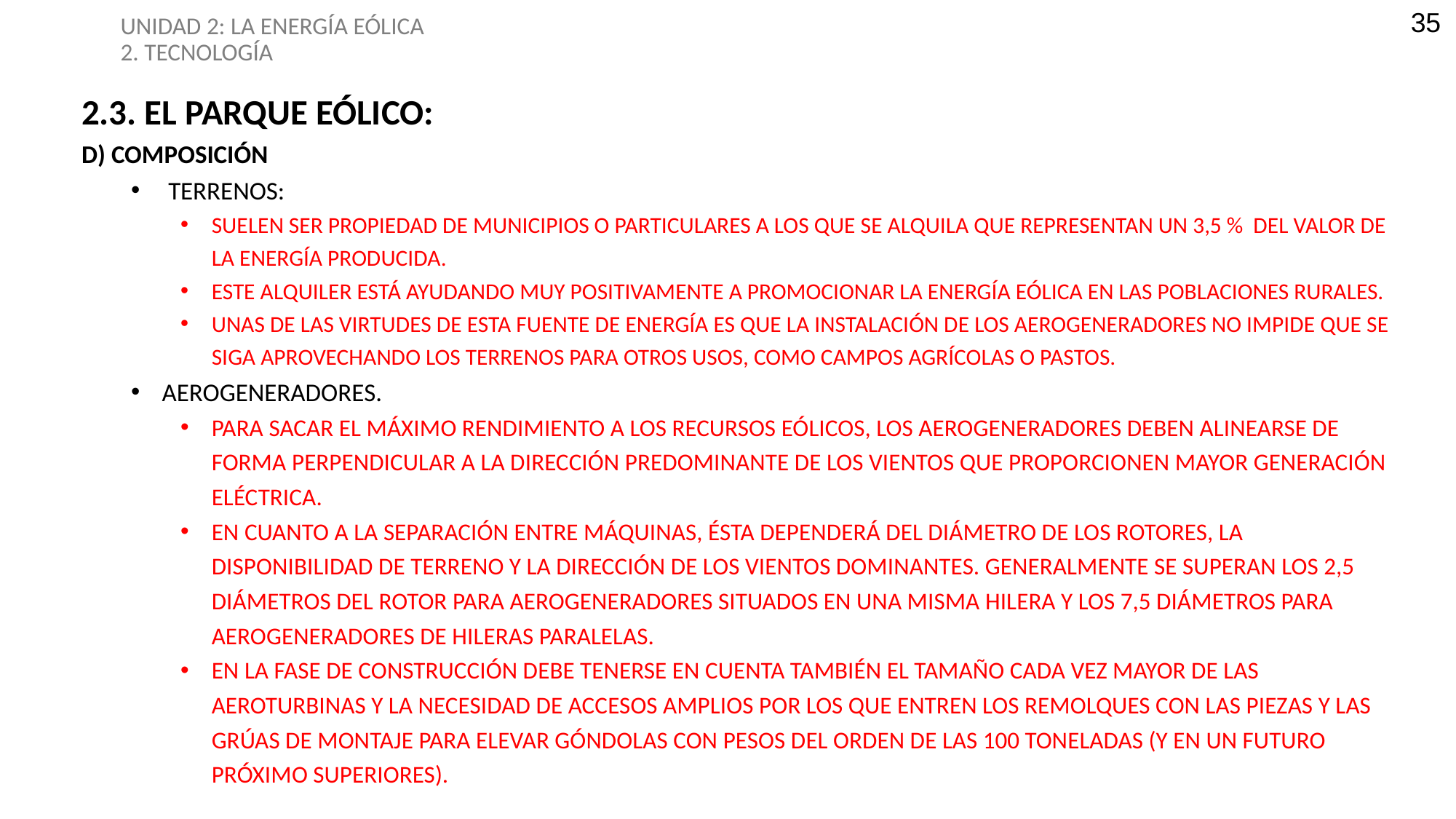

UNIDAD 2: LA ENERGÍA EÓLICA
2. TECNOLOGÍA
35
2.3. EL PARQUE EÓLICO:
D) COMPOSICIÓN
TERRENOS:
SUELEN SER PROPIEDAD DE MUNICIPIOS O PARTICULARES A LOS QUE SE ALQUILA QUE REPRESENTAN UN 3,5 %  DEL VALOR DE LA ENERGÍA PRODUCIDA.
ESTE ALQUILER ESTÁ AYUDANDO MUY POSITIVAMENTE A PROMOCIONAR LA ENERGÍA EÓLICA EN LAS POBLACIONES RURALES.
UNAS DE LAS VIRTUDES DE ESTA FUENTE DE ENERGÍA ES QUE LA INSTALACIÓN DE LOS AEROGENERADORES NO IMPIDE QUE SE SIGA APROVECHANDO LOS TERRENOS PARA OTROS USOS, COMO CAMPOS AGRÍCOLAS O PASTOS.
AEROGENERADORES.
PARA SACAR EL MÁXIMO RENDIMIENTO A LOS RECURSOS EÓLICOS, LOS AEROGENERADORES DEBEN ALINEARSE DE FORMA PERPENDICULAR A LA DIRECCIÓN PREDOMINANTE DE LOS VIENTOS QUE PROPORCIONEN MAYOR GENERACIÓN ELÉCTRICA.
EN CUANTO A LA SEPARACIÓN ENTRE MÁQUINAS, ÉSTA DEPENDERÁ DEL DIÁMETRO DE LOS ROTORES, LA DISPONIBILIDAD DE TERRENO Y LA DIRECCIÓN DE LOS VIENTOS DOMINANTES. GENERALMENTE SE SUPERAN LOS 2,5 DIÁMETROS DEL ROTOR PARA AEROGENERADORES SITUADOS EN UNA MISMA HILERA Y LOS 7,5 DIÁMETROS PARA AEROGENERADORES DE HILERAS PARALELAS.
EN LA FASE DE CONSTRUCCIÓN DEBE TENERSE EN CUENTA TAMBIÉN EL TAMAÑO CADA VEZ MAYOR DE LAS AEROTURBINAS Y LA NECESIDAD DE ACCESOS AMPLIOS POR LOS QUE ENTREN LOS REMOLQUES CON LAS PIEZAS Y LAS GRÚAS DE MONTAJE PARA ELEVAR GÓNDOLAS CON PESOS DEL ORDEN DE LAS 100 TONELADAS (Y EN UN FUTURO PRÓXIMO SUPERIORES).